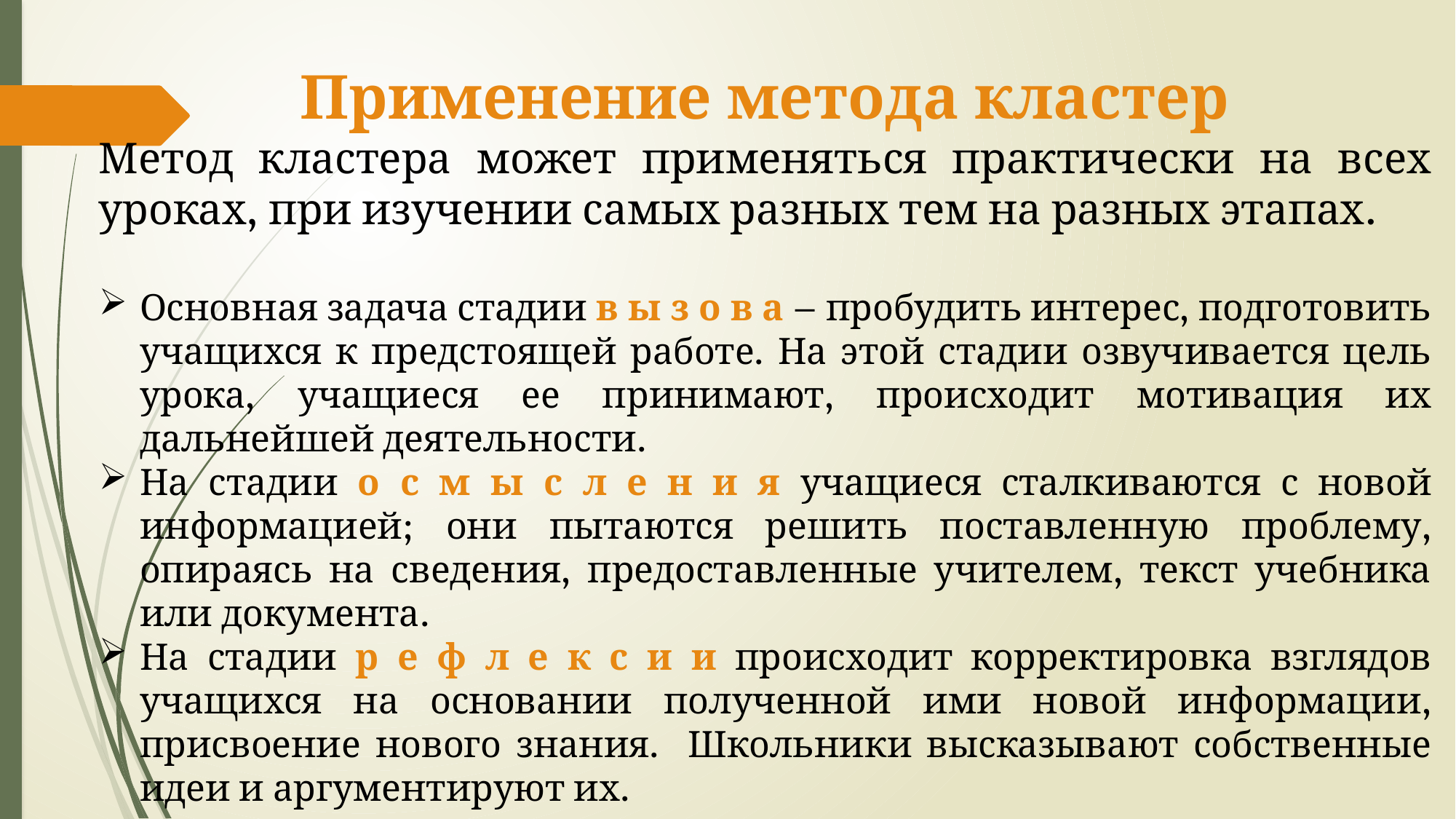

Применение метода кластер
Метод кластера может применяться практически на всех уроках, при изучении самых разных тем на разных этапах.

Основная задача стадии в ы з о в а – пробудить интерес, подготовить учащихся к предстоящей работе. На этой стадии озвучивается цель урока, учащиеся ее принимают, происходит мотивация их дальнейшей деятельности.
На стадии о с м ы с л е н и я учащиеся сталкиваются с новой информацией; они пытаются решить поставленную проблему, опираясь на сведения, предоставленные учителем, текст учебника или документа.
На стадии р е ф л е к с и и происходит корректировка взглядов учащихся на основании полученной ими новой информации, присвоение нового знания.  Школьники высказывают собственные идеи и аргументируют их.